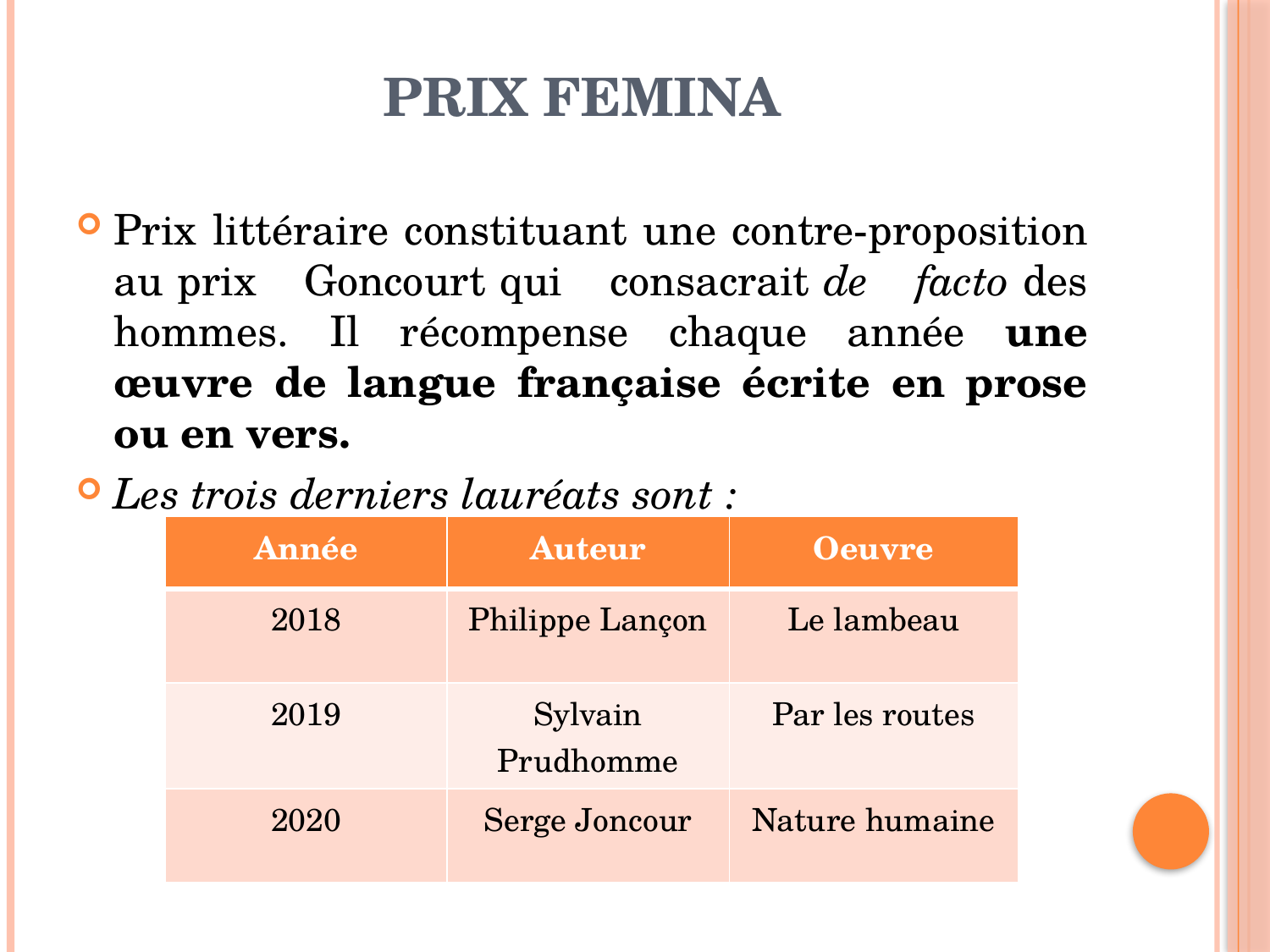

# Prix Femina
Prix littéraire constituant une contre-proposition au prix Goncourt qui consacrait de facto des hommes. Il récompense chaque année une œuvre de langue française écrite en prose ou en vers.
Les trois derniers lauréats sont :

| Année | Auteur | Oeuvre |
| --- | --- | --- |
| 2018 | Philippe Lançon | Le lambeau |
| 2019 | Sylvain Prudhomme | Par les routes |
| 2020 | Serge Joncour | Nature humaine |